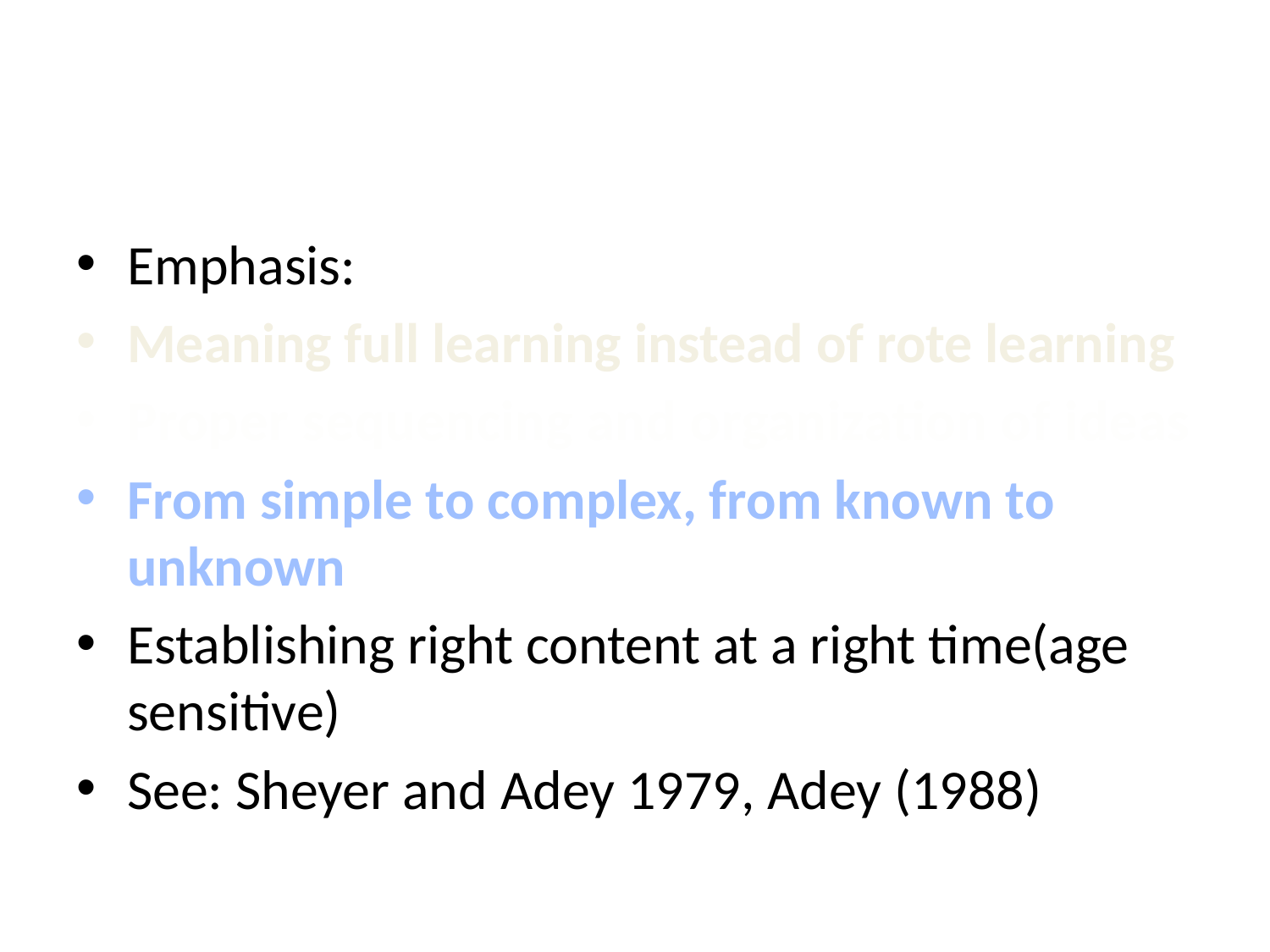

#
Emphasis:
Meaning full learning instead of rote learning
Proper sequencing and organization of ideas
From simple to complex, from known to unknown
Establishing right content at a right time(age sensitive)
See: Sheyer and Adey 1979, Adey (1988)